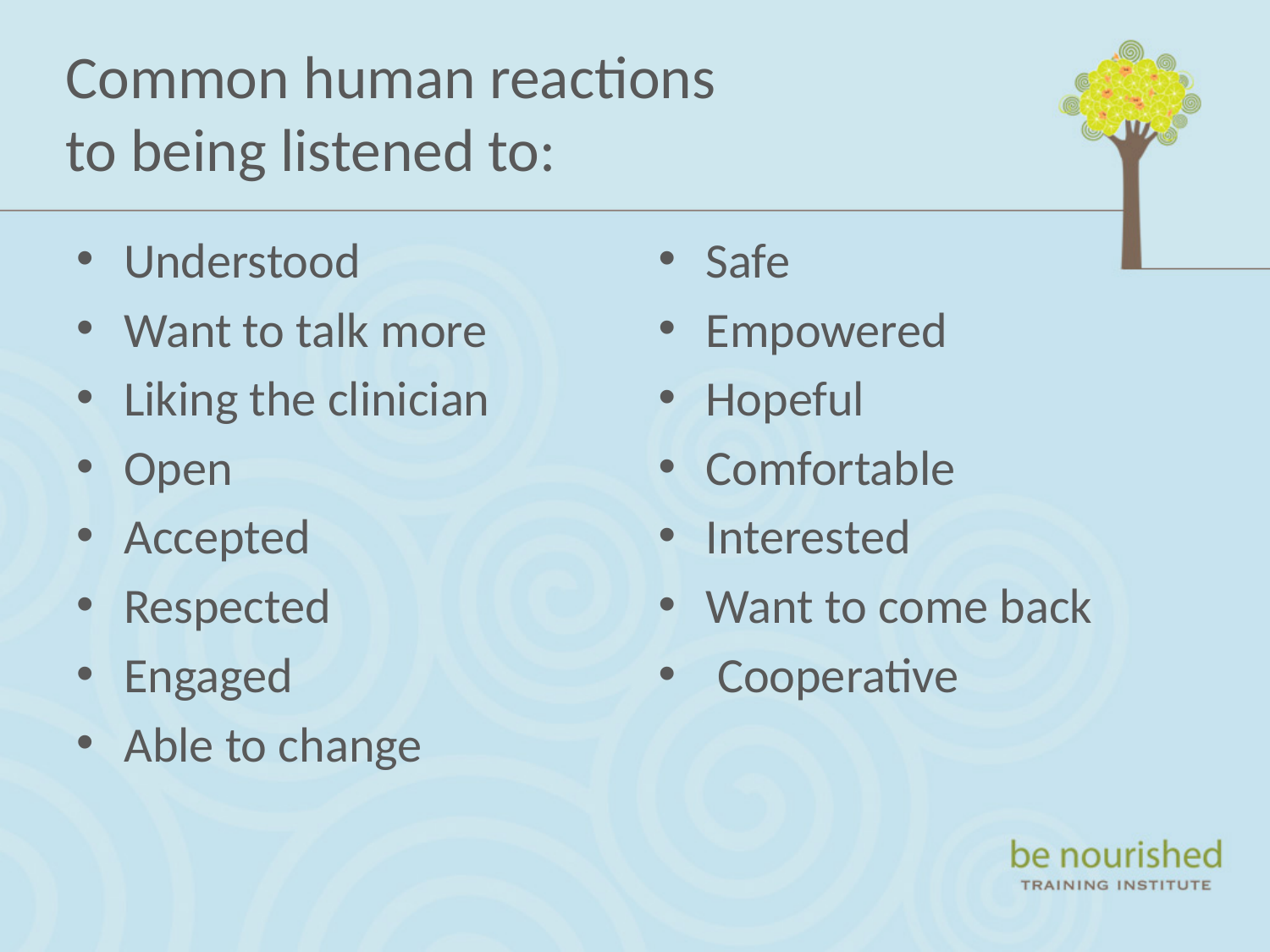

# Common human reactions to being listened to:
Understood
Want to talk more
Liking the clinician
Open
Accepted
Respected
Engaged
Able to change

Safe
Empowered
Hopeful
Comfortable
Interested
Want to come back
 Cooperative